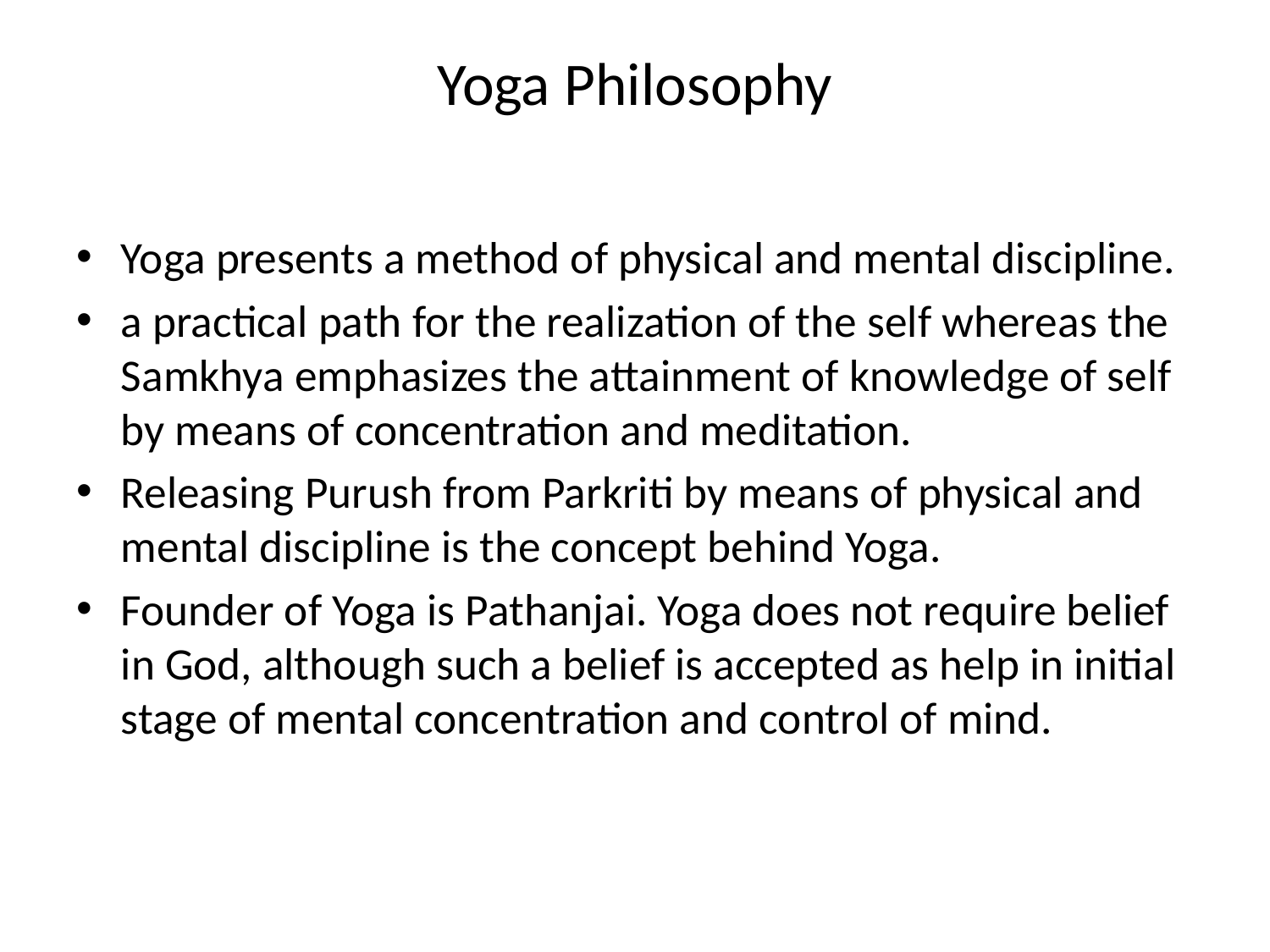

# Yoga Philosophy
Yoga presents a method of physical and mental discipline.
a practical path for the realization of the self whereas the Samkhya emphasizes the attainment of knowledge of self by means of concentration and meditation.
Releasing Purush from Parkriti by means of physical and mental discipline is the concept behind Yoga.
Founder of Yoga is Pathanjai. Yoga does not require belief in God, although such a belief is accepted as help in initial stage of mental concentration and control of mind.